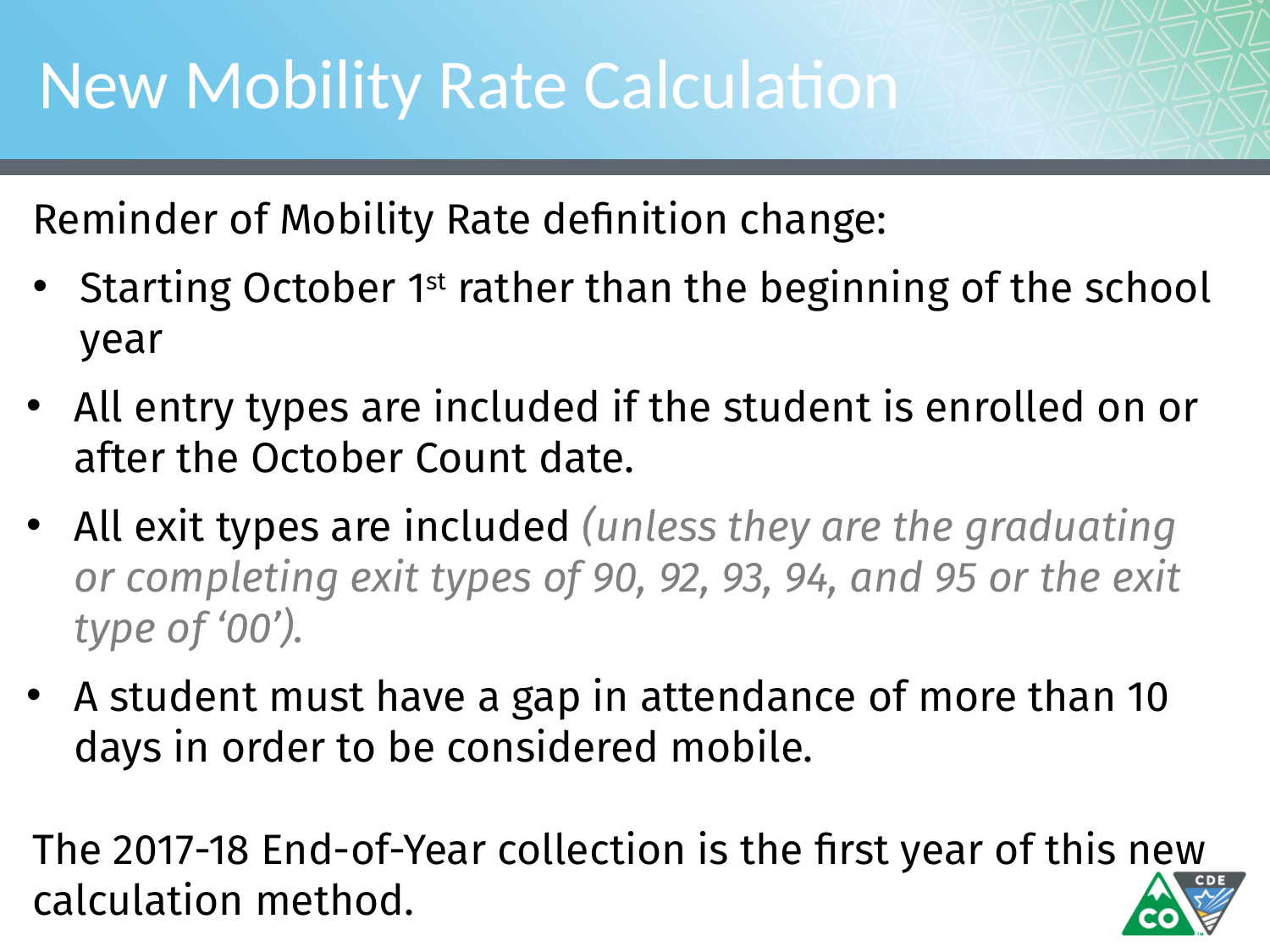

# New Mobility Rate Calculation
Reminder of Mobility Rate definition change:
Starting October 1st rather than the beginning of the school year
All entry types are included if the student is enrolled on or after the October Count date.
All exit types are included (unless they are the graduating
or completing exit types of 90, 92, 93, 94, and 95 or the exit type of ‘00’).
A student must have a gap in attendance of more than 10 days in order to be considered mobile.

The 2017-18 End-of-Year collection is the first year of this new calculation method.